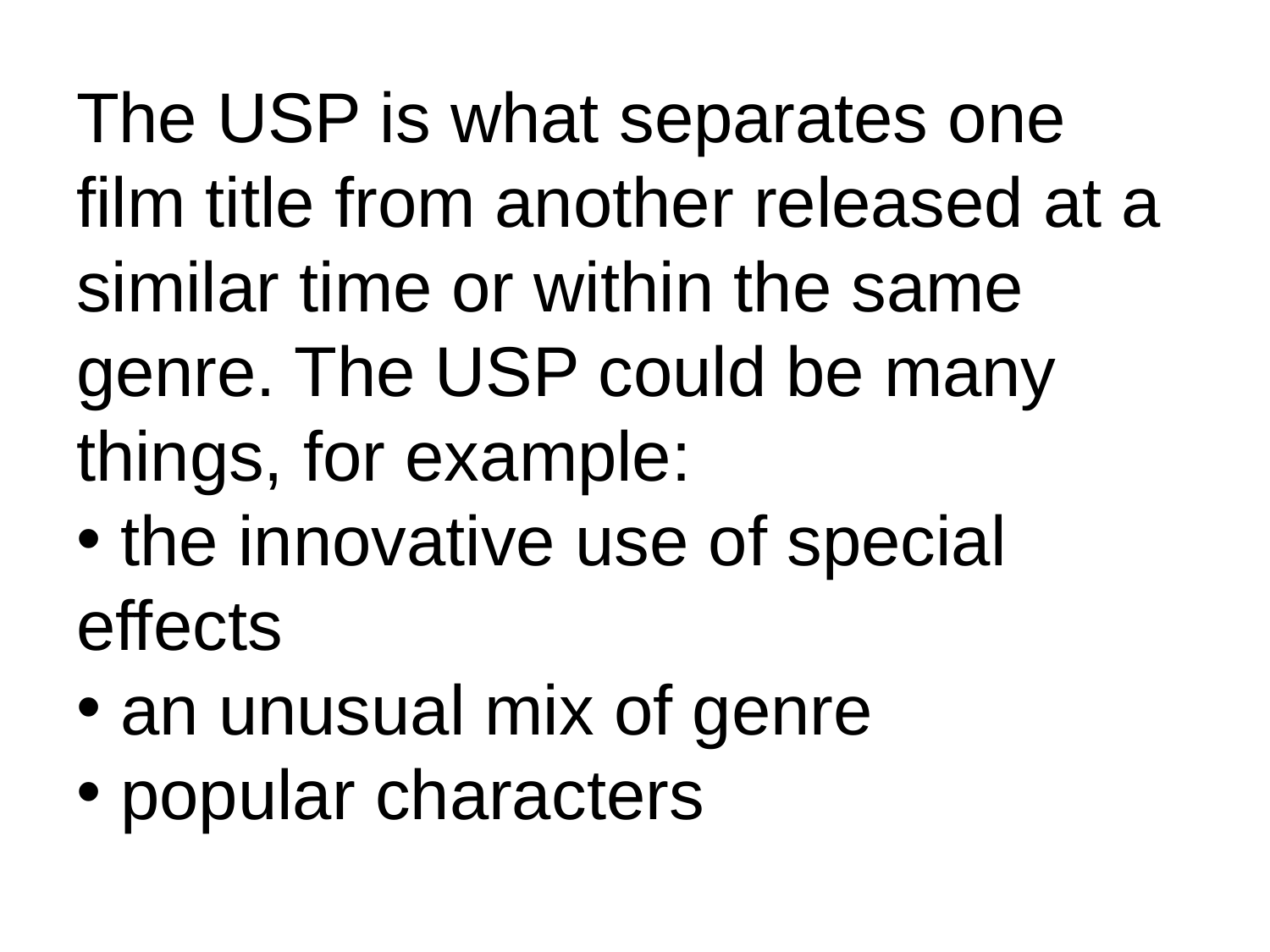

The USP is what separates one film title from another released at a similar time or within the same genre. The USP could be many things, for example:
 the innovative use of special effects
 an unusual mix of genre
 popular characters